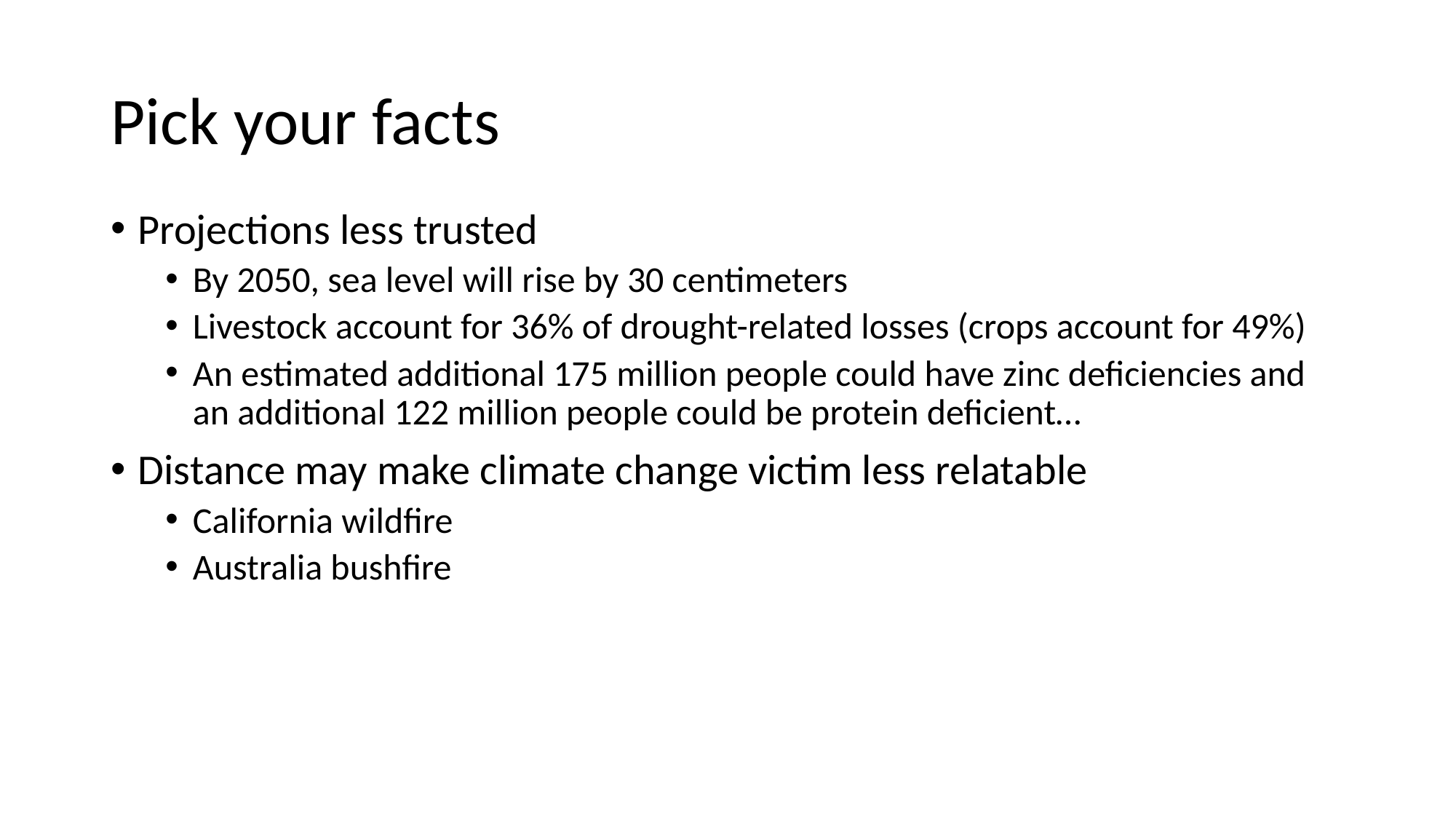

# Pick your facts
Projections less trusted
By 2050, sea level will rise by 30 centimeters
Livestock account for 36% of drought-related losses (crops account for 49%)
An estimated additional 175 million people could have zinc deficiencies and an additional 122 million people could be protein deficient…
Distance may make climate change victim less relatable
California wildfire
Australia bushfire